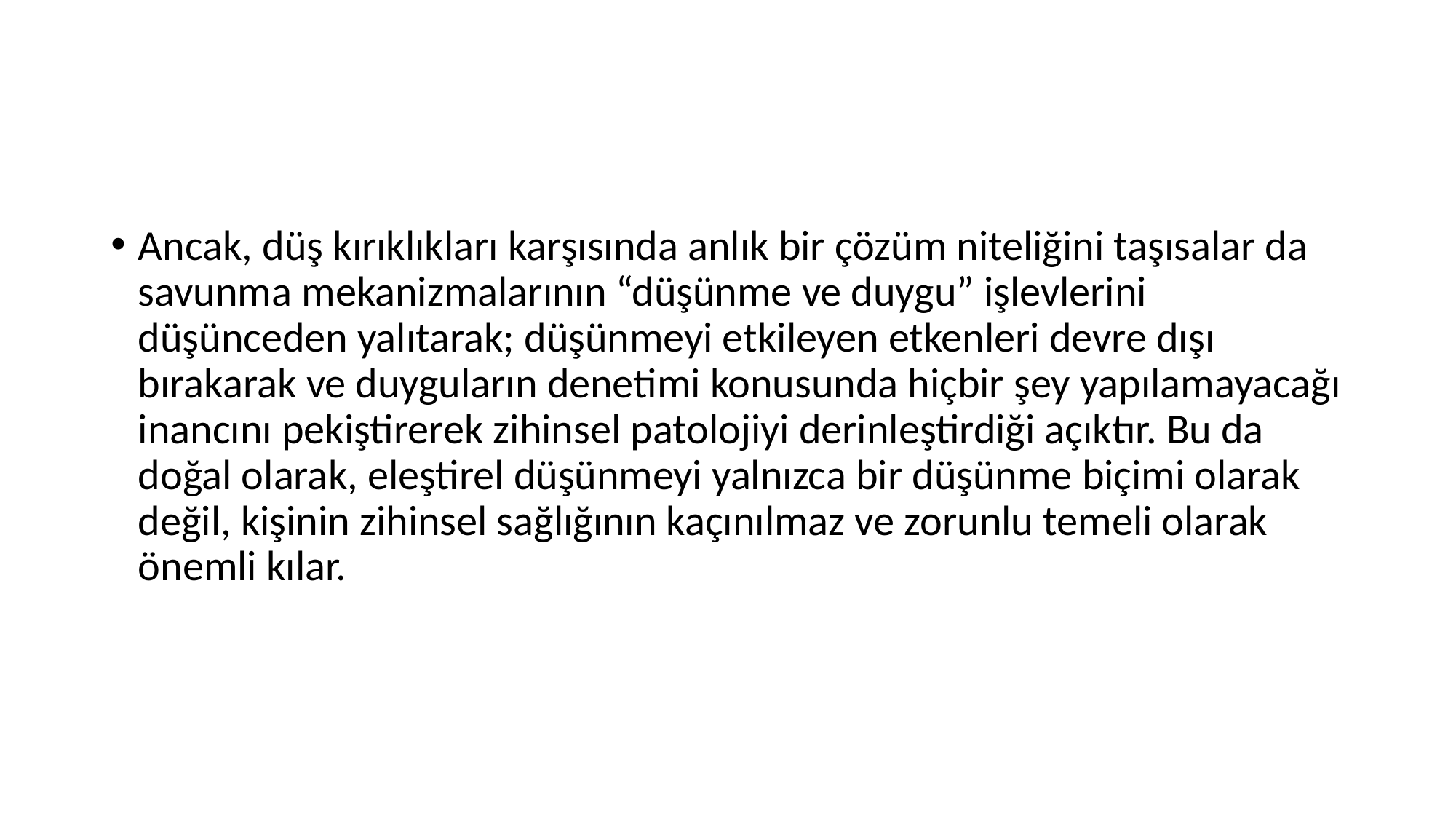

#
Ancak, düş kırıklıkları karşısında anlık bir çözüm niteliğini taşısalar da savunma mekanizmalarının “düşünme ve duygu” işlevlerini düşünceden yalıtarak; düşünmeyi etkileyen etkenleri devre dışı bırakarak ve duyguların denetimi konusunda hiçbir şey yapılamayacağı inancını pekiştirerek zihinsel patolojiyi derinleştirdiği açıktır. Bu da doğal olarak, eleştirel düşünmeyi yalnızca bir düşünme biçimi olarak değil, kişinin zihinsel sağlığının kaçınılmaz ve zorunlu temeli olarak önemli kılar.